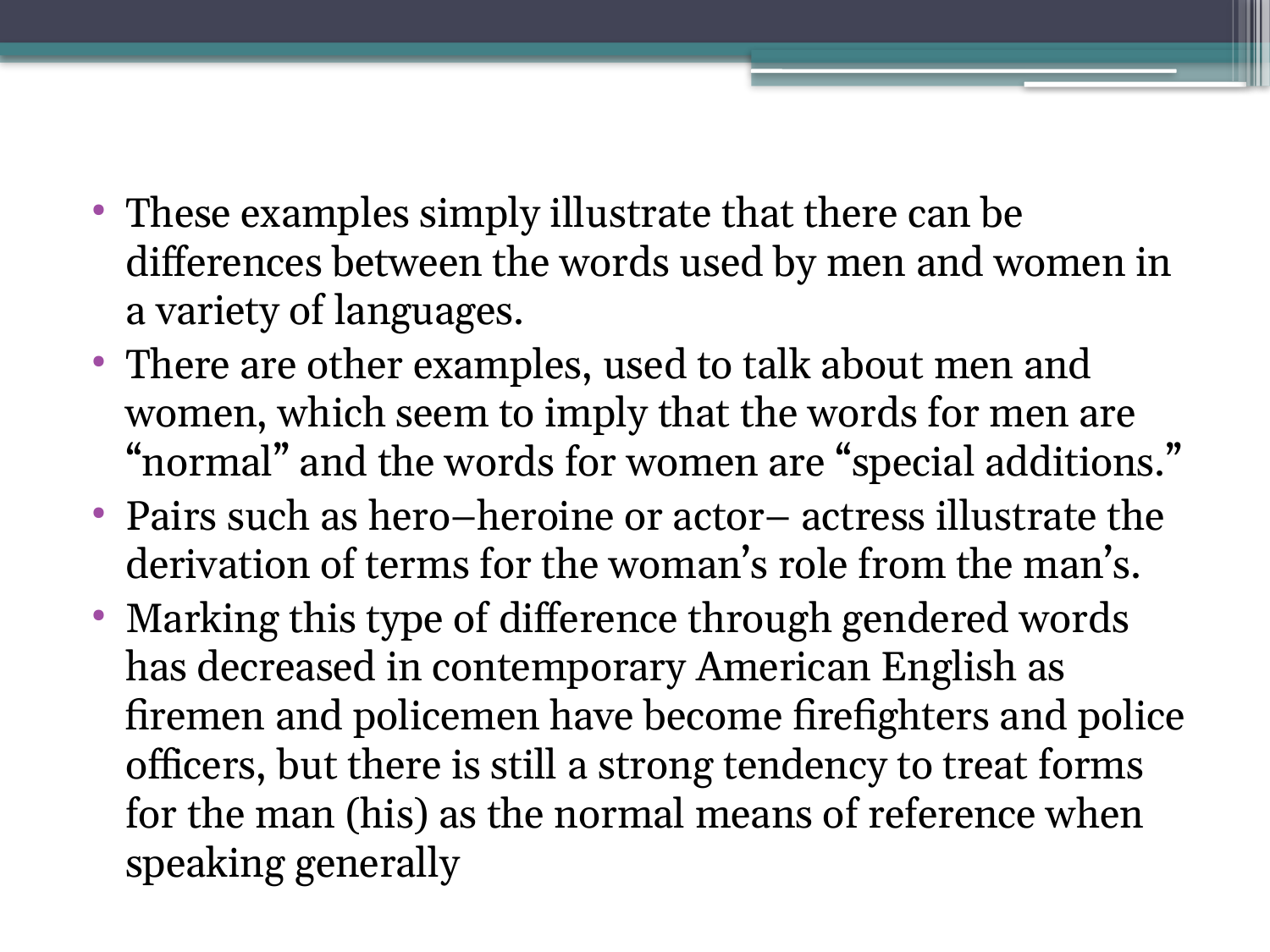

#
These examples simply illustrate that there can be differences between the words used by men and women in a variety of languages.
There are other examples, used to talk about men and women, which seem to imply that the words for men are “normal” and the words for women are “special additions.”
Pairs such as hero–heroine or actor– actress illustrate the derivation of terms for the woman’s role from the man’s.
Marking this type of difference through gendered words has decreased in contemporary American English as ﬁremen and policemen have become ﬁreﬁghters and police ofﬁcers, but there is still a strong tendency to treat forms for the man (his) as the normal means of reference when speaking generally